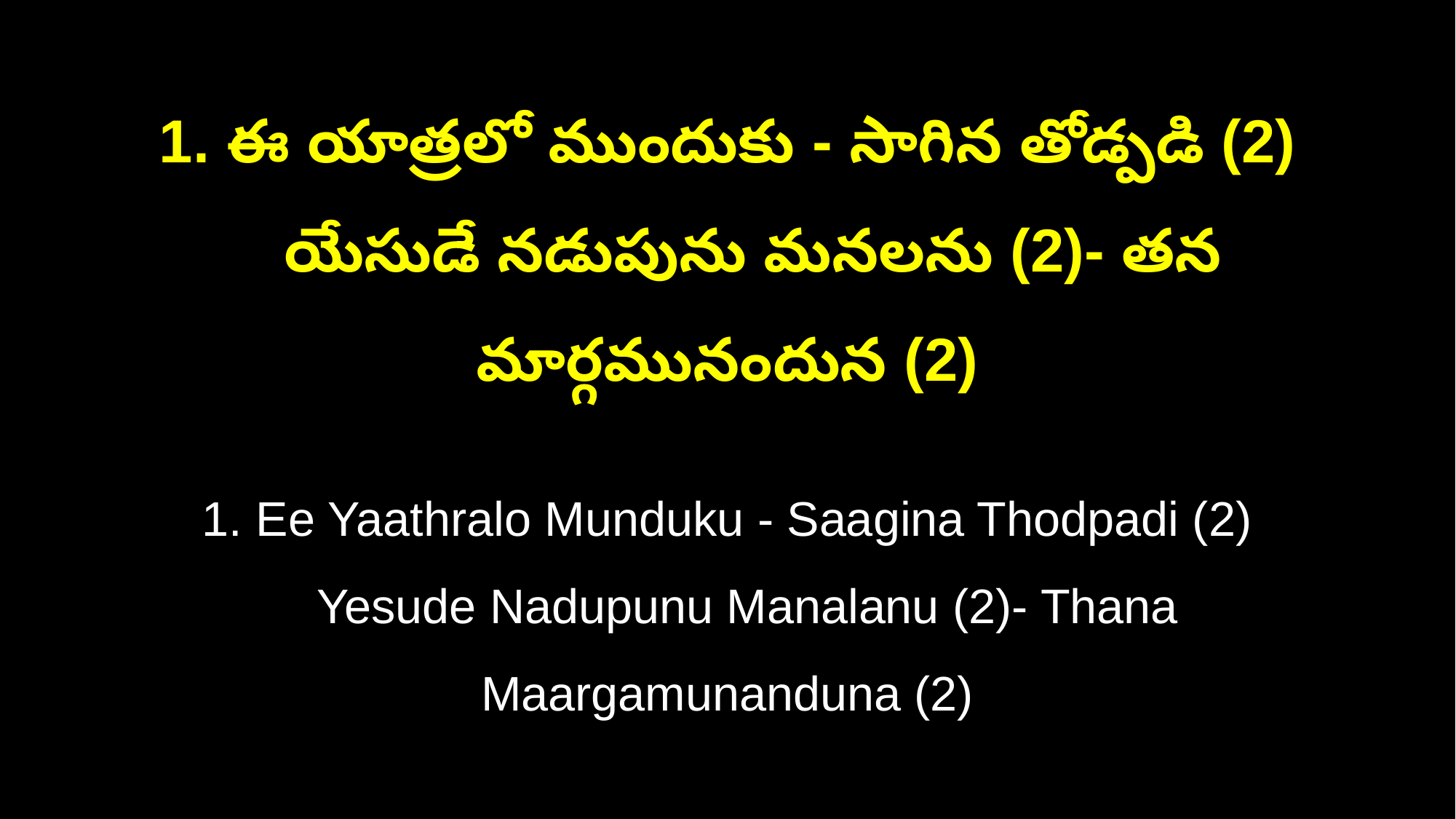

1. ఈ యాత్రలో ముందుకు - సాగిన తోడ్పడి (2)
   యేసుడే నడుపును మనలను (2)- తన మార్గమునందున (2)
1. Ee Yaathralo Munduku - Saagina Thodpadi (2)
   Yesude Nadupunu Manalanu (2)- Thana Maargamunanduna (2)